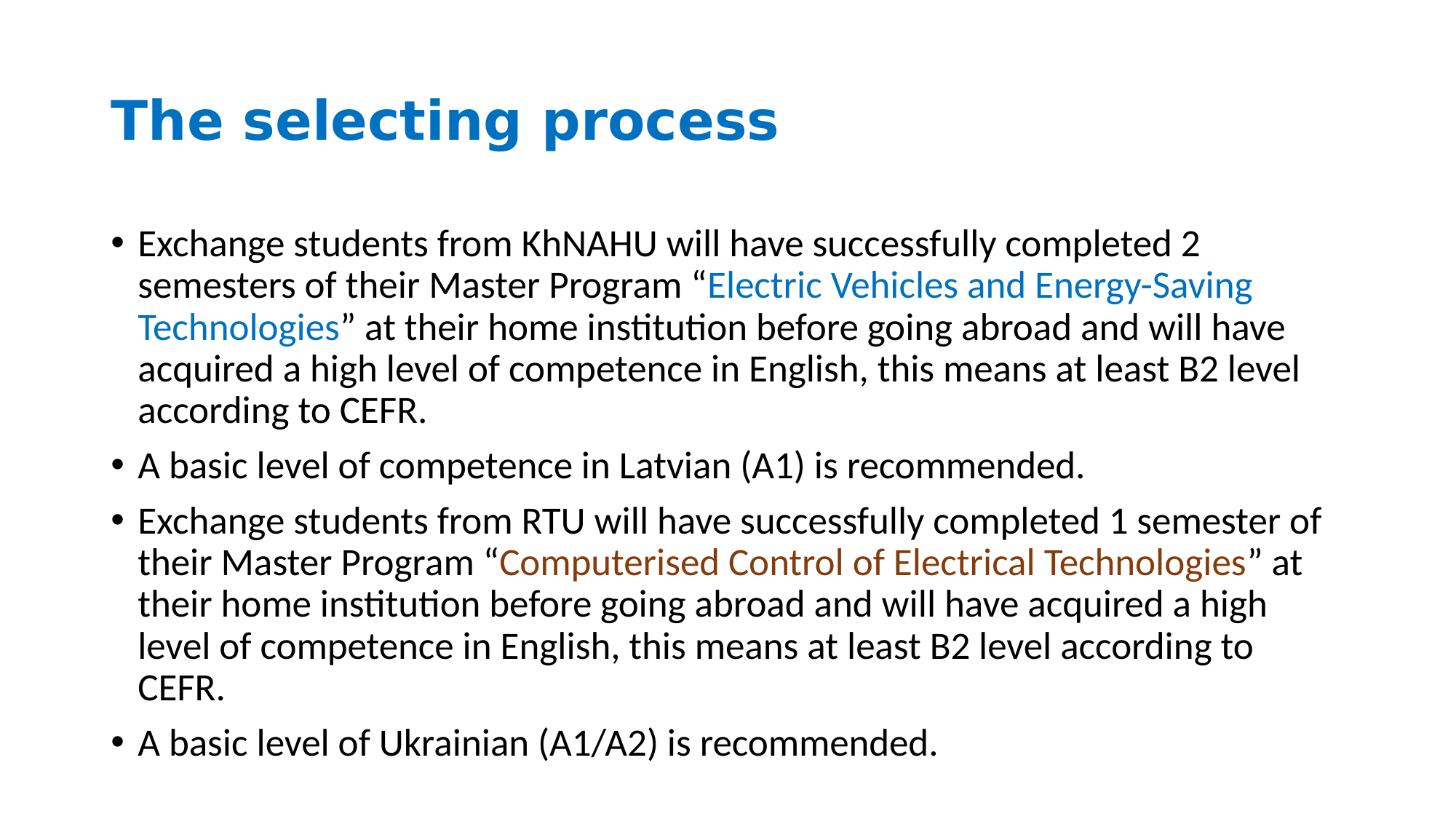

# The selecting process
Exchange students from KhNAHU will have successfully completed 2 semesters of their Master Program “Electric Vehicles and Energy-Saving Technologies” at their home institution before going abroad and will have acquired a high level of competence in English, this means at least B2 level according to CEFR.
A basic level of competence in Latvian (A1) is recommended.
Exchange students from RTU will have successfully completed 1 semester of their Master Program “Computerised Control of Electrical Technologies” at their home institution before going abroad and will have acquired a high level of competence in English, this means at least B2 level according to CEFR.
A basic level of Ukrainian (A1/A2) is recommended.